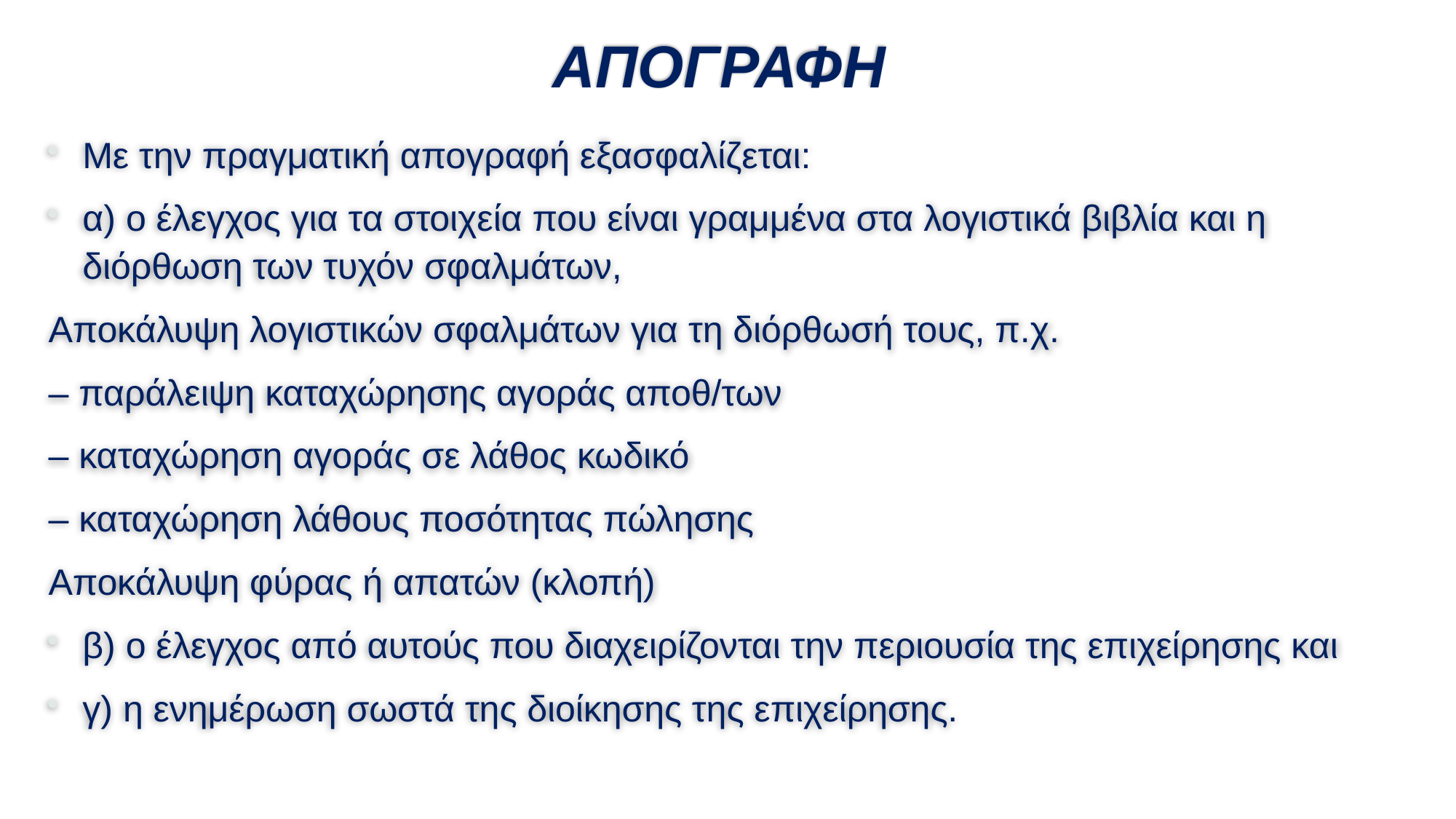

# ΑΠΟΓΡΑΦΗ
Με την πραγματική απογραφή εξασφαλίζεται:
α) ο έλεγχος για τα στοιχεία που είναι γραμμένα στα λογιστικά βιβλία και η διόρθωση των τυχόν σφαλμάτων,
Αποκάλυψη λογιστικών σφαλμάτων για τη διόρθωσή τους, π.χ.
– παράλειψη καταχώρησης αγοράς αποθ/των
– καταχώρηση αγοράς σε λάθος κωδικό
– καταχώρηση λάθους ποσότητας πώλησης
Αποκάλυψη φύρας ή απατών (κλοπή)
β) ο έλεγχος από αυτούς που διαχειρίζονται την περιουσία της επιχείρησης και
γ) η ενημέρωση σωστά της διοίκησης της επιχείρησης.